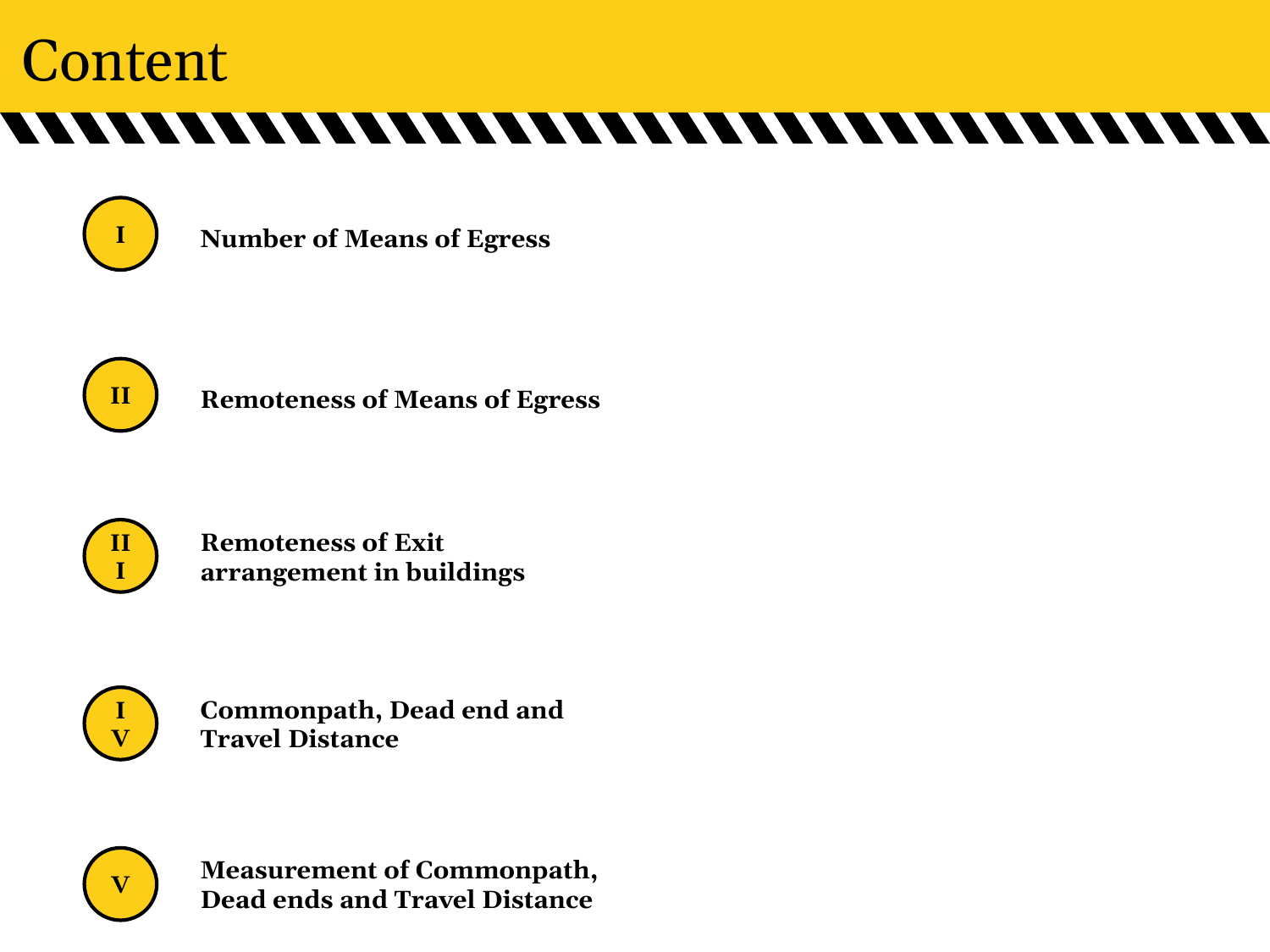

Content

I
Number of Means of Egress
II
Remoteness of Means of Egress
III
Remoteness of Exit arrangement in buildings
IV
Commonpath, Dead end and Travel Distance
V
Measurement of Commonpath, Dead ends and Travel Distance